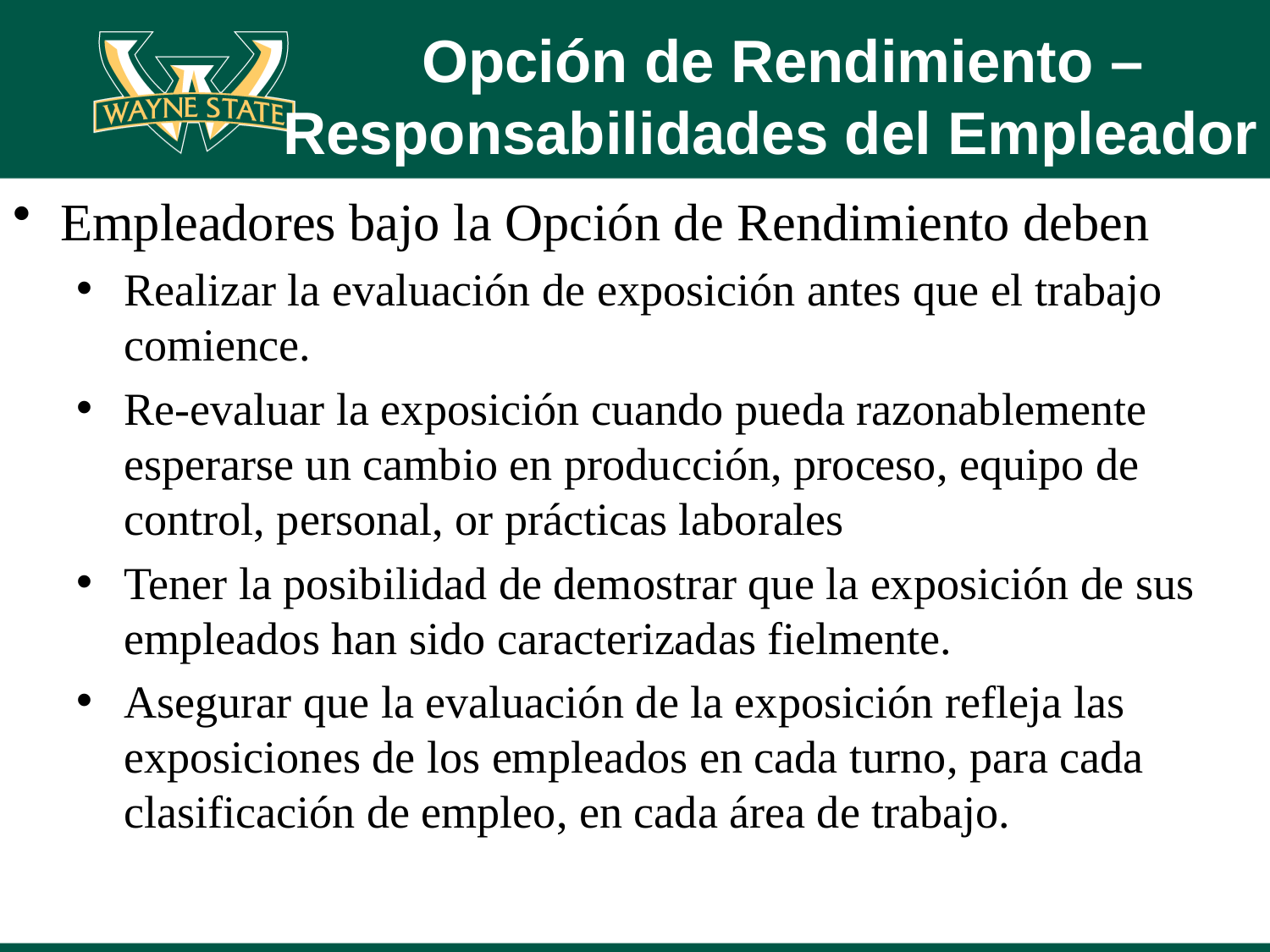

# Opción de Rendimiento – Responsabilidades del Empleador
Empleadores bajo la Opción de Rendimiento deben
Realizar la evaluación de exposición antes que el trabajo comience.
Re-evaluar la exposición cuando pueda razonablemente esperarse un cambio en producción, proceso, equipo de control, personal, or prácticas laborales
Tener la posibilidad de demostrar que la exposición de sus empleados han sido caracterizadas fielmente.
Asegurar que la evaluación de la exposición refleja las exposiciones de los empleados en cada turno, para cada clasificación de empleo, en cada área de trabajo.